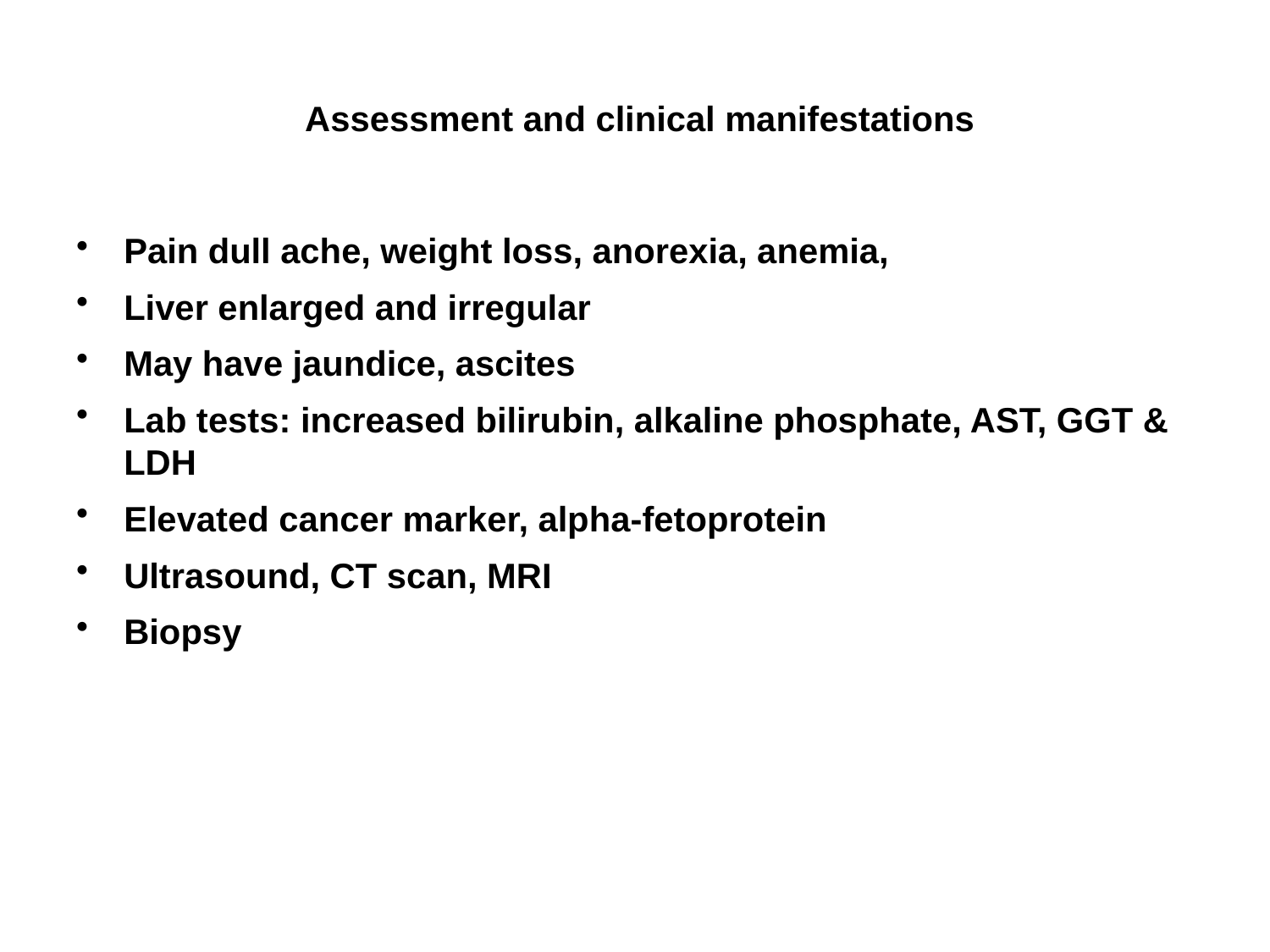

# Assessment and clinical manifestations
Pain dull ache, weight loss, anorexia, anemia,
Liver enlarged and irregular
May have jaundice, ascites
Lab tests: increased bilirubin, alkaline phosphate, AST, GGT & LDH
Elevated cancer marker, alpha-fetoprotein
Ultrasound, CT scan, MRI
Biopsy